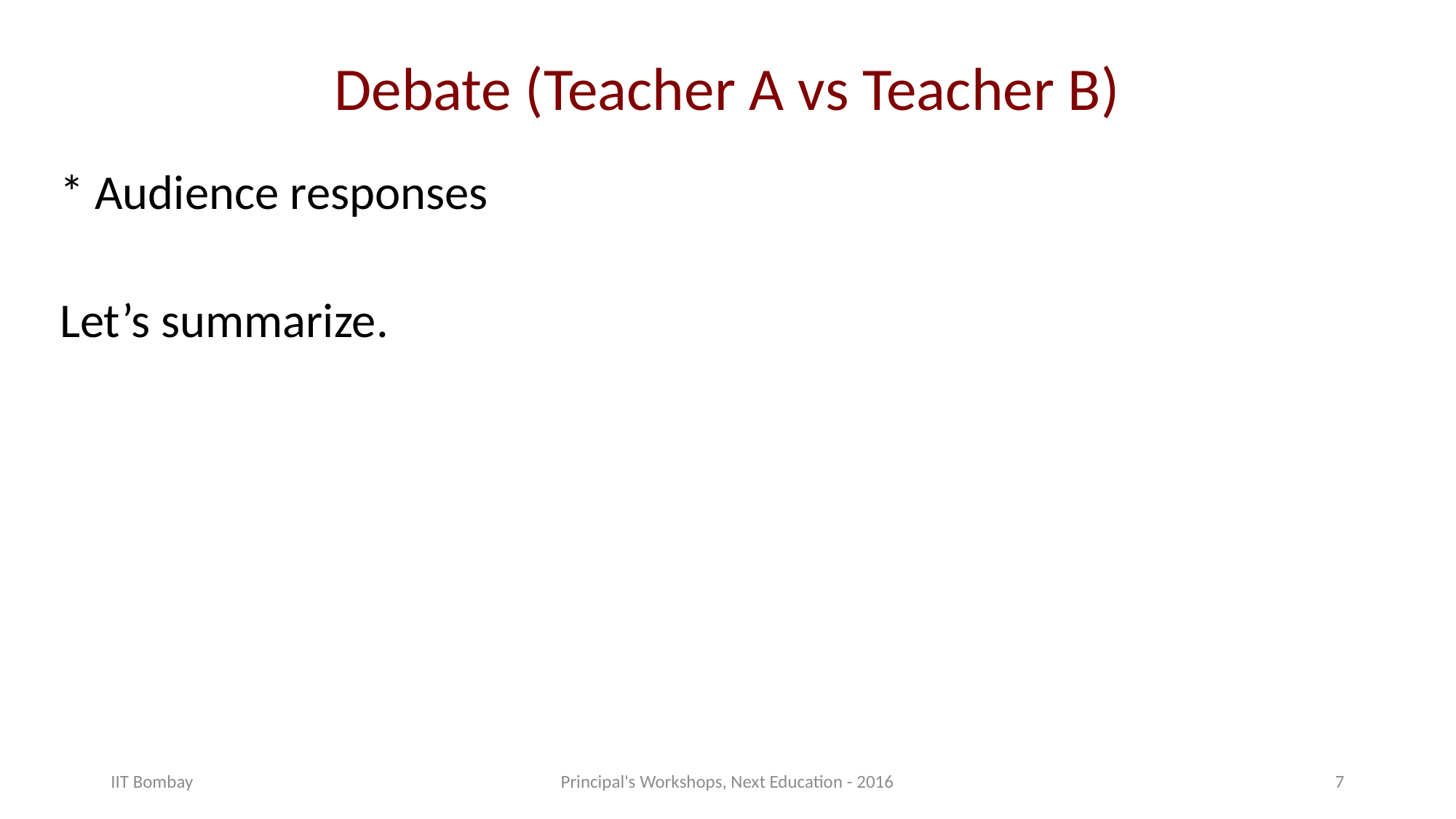

# Debate (Teacher A vs Teacher B)
* Audience responses

Let’s summarize.
IIT Bombay
Principal's Workshops, Next Education - 2016
7